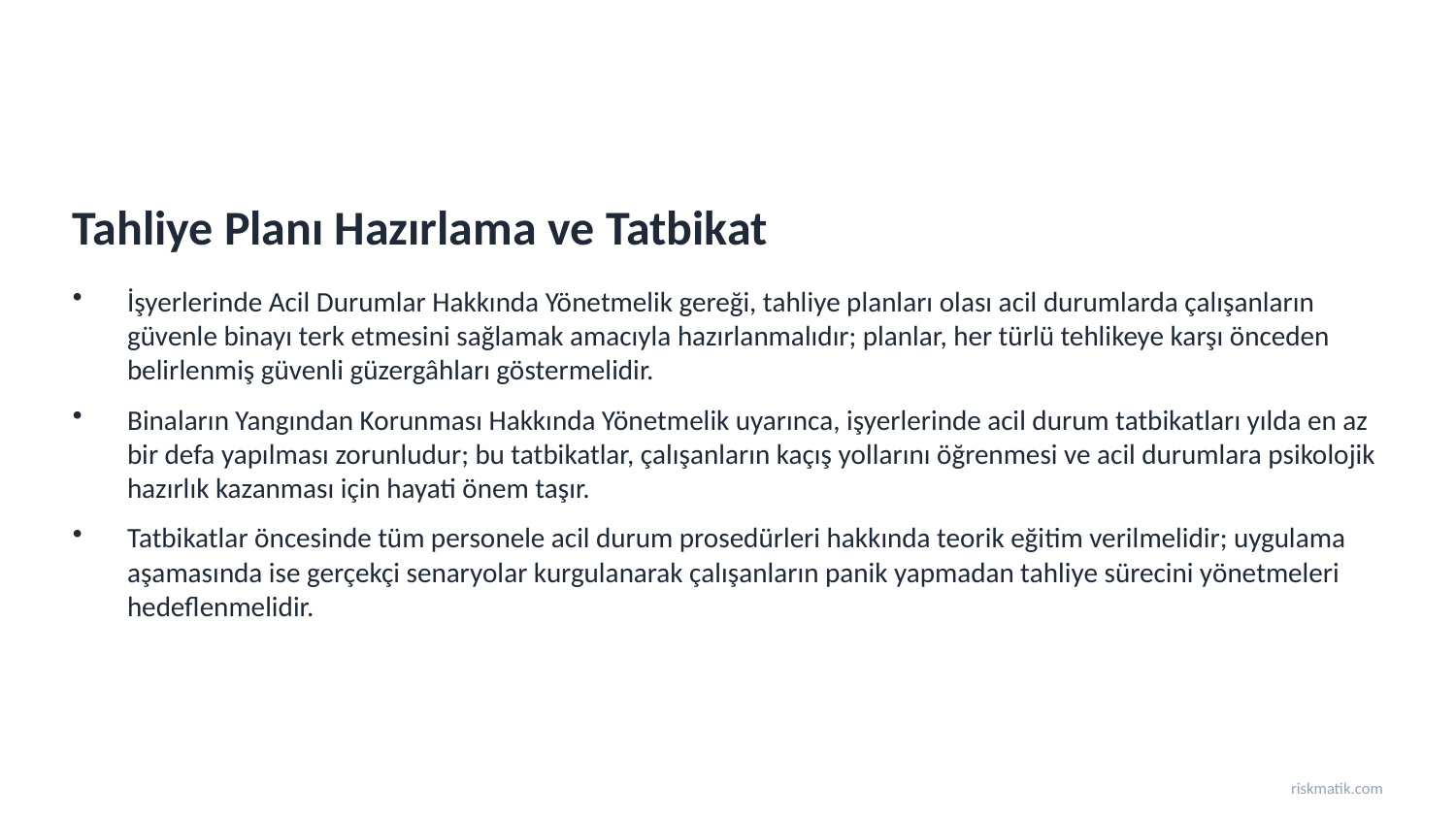

Tahliye Planı Hazırlama ve Tatbikat
İşyerlerinde Acil Durumlar Hakkında Yönetmelik gereği, tahliye planları olası acil durumlarda çalışanların güvenle binayı terk etmesini sağlamak amacıyla hazırlanmalıdır; planlar, her türlü tehlikeye karşı önceden belirlenmiş güvenli güzergâhları göstermelidir.
Binaların Yangından Korunması Hakkında Yönetmelik uyarınca, işyerlerinde acil durum tatbikatları yılda en az bir defa yapılması zorunludur; bu tatbikatlar, çalışanların kaçış yollarını öğrenmesi ve acil durumlara psikolojik hazırlık kazanması için hayati önem taşır.
Tatbikatlar öncesinde tüm personele acil durum prosedürleri hakkında teorik eğitim verilmelidir; uygulama aşamasında ise gerçekçi senaryolar kurgulanarak çalışanların panik yapmadan tahliye sürecini yönetmeleri hedeflenmelidir.
riskmatik.com